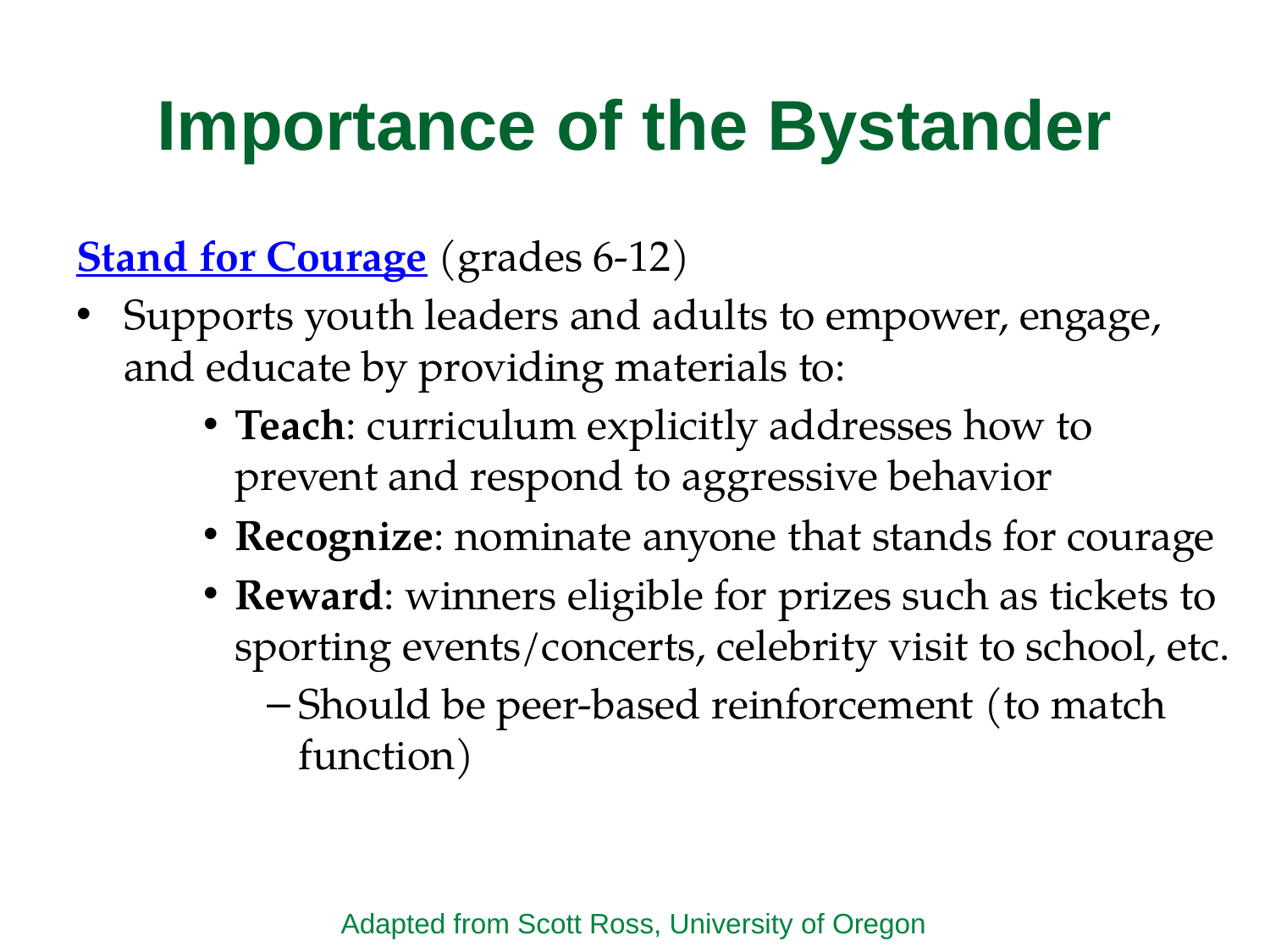

# Importance of the Bystander
Stand for Courage (grades 6-12)
Supports youth leaders and adults to empower, engage, and educate by providing materials to:
Teach: curriculum explicitly addresses how to prevent and respond to aggressive behavior
Recognize: nominate anyone that stands for courage
Reward: winners eligible for prizes such as tickets to sporting events/concerts, celebrity visit to school, etc.
Should be peer-based reinforcement (to match function)
_
Adapted from Scott Ross, University of Oregon